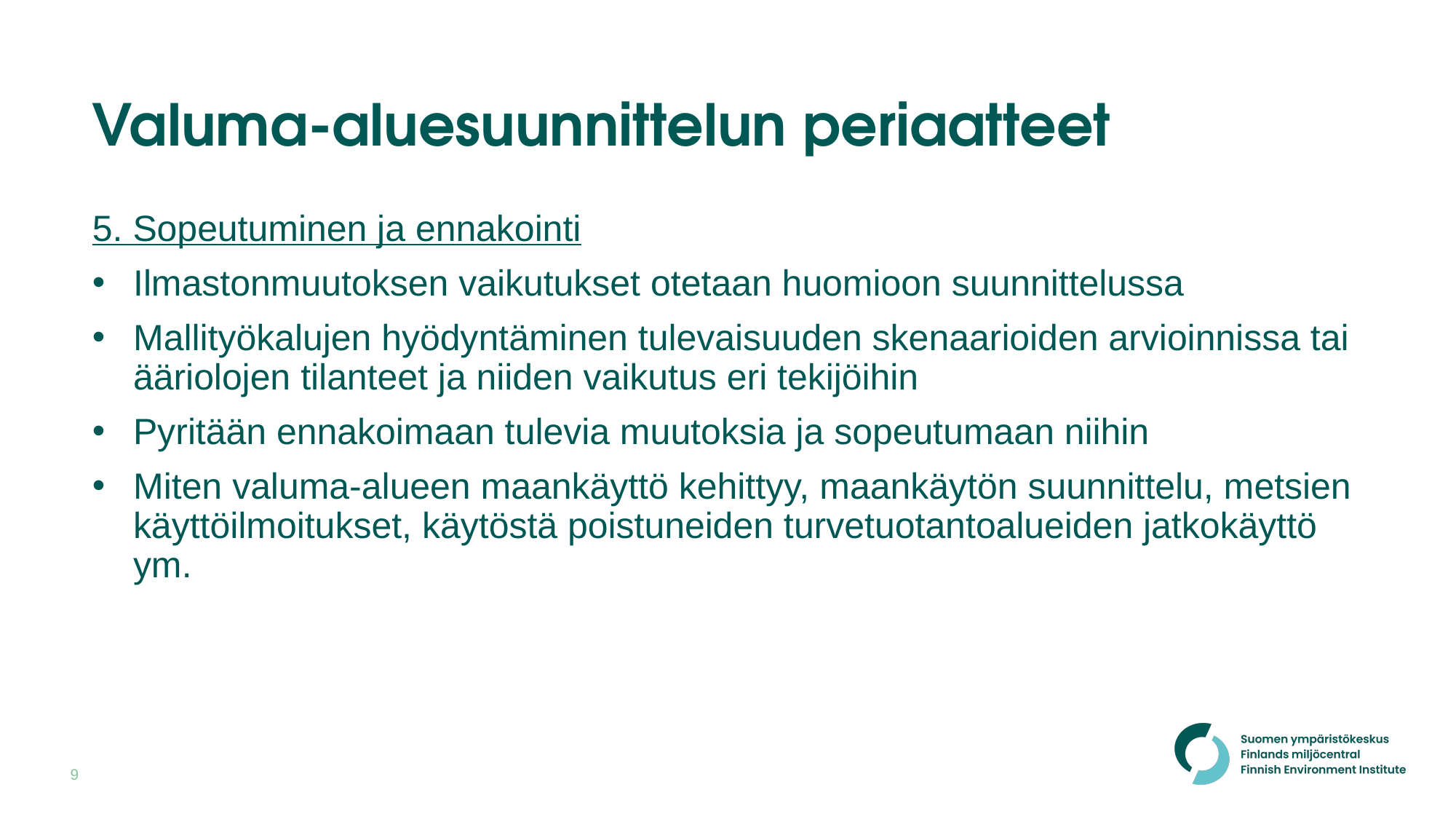

# Valuma-aluesuunnittelun periaatteet
5. Sopeutuminen ja ennakointi
Ilmastonmuutoksen vaikutukset otetaan huomioon suunnittelussa
Mallityökalujen hyödyntäminen tulevaisuuden skenaarioiden arvioinnissa tai ääriolojen tilanteet ja niiden vaikutus eri tekijöihin
Pyritään ennakoimaan tulevia muutoksia ja sopeutumaan niihin
Miten valuma-alueen maankäyttö kehittyy, maankäytön suunnittelu, metsien käyttöilmoitukset, käytöstä poistuneiden turvetuotantoalueiden jatkokäyttö ym.